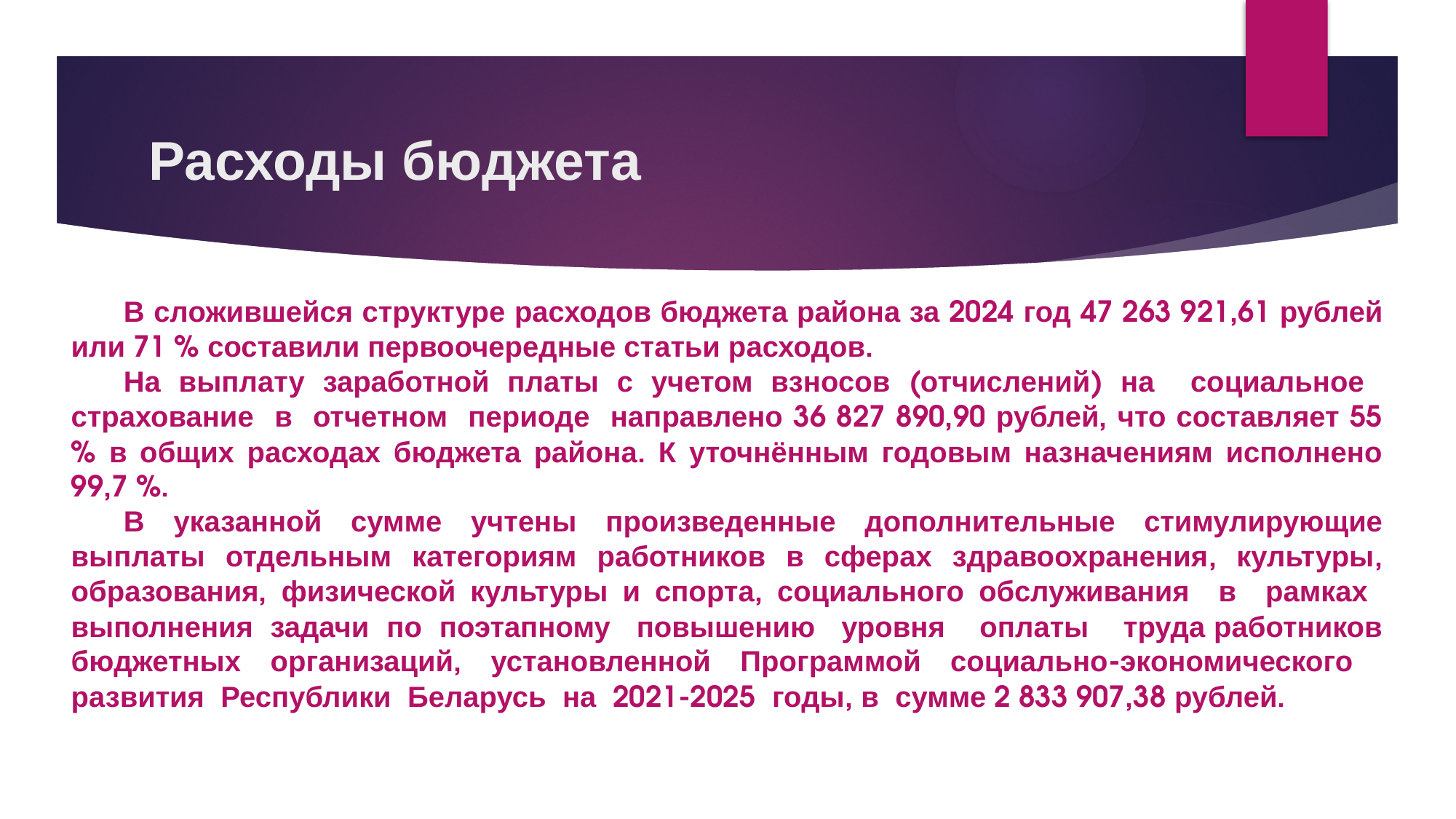

# Расходы бюджета
В сложившейся структуре расходов бюджета района за 2024 год 47 263 921,61 рублей или 71 % составили первоочередные статьи расходов.
На выплату заработной платы с учетом взносов (отчислений) на  социальное  страхование  в  отчетном  периоде  направлено 36 827 890,90 рублей, что составляет 55 % в общих расходах бюджета района. К уточнённым годовым назначениям исполнено 99,7 %.
В указанной сумме учтены произведенные дополнительные стимулирующие выплаты отдельным категориям работников в сферах здравоохранения, культуры, образования, физической культуры и спорта, социального обслуживания  в  рамках  выполнения  задачи  по  поэтапному   повышению   уровня    оплаты    труда работников бюджетных организаций, установленной Программой социально-экономического  развития  Республики  Беларусь  на  2021-2025  годы, в  сумме 2 833 907,38 рублей.